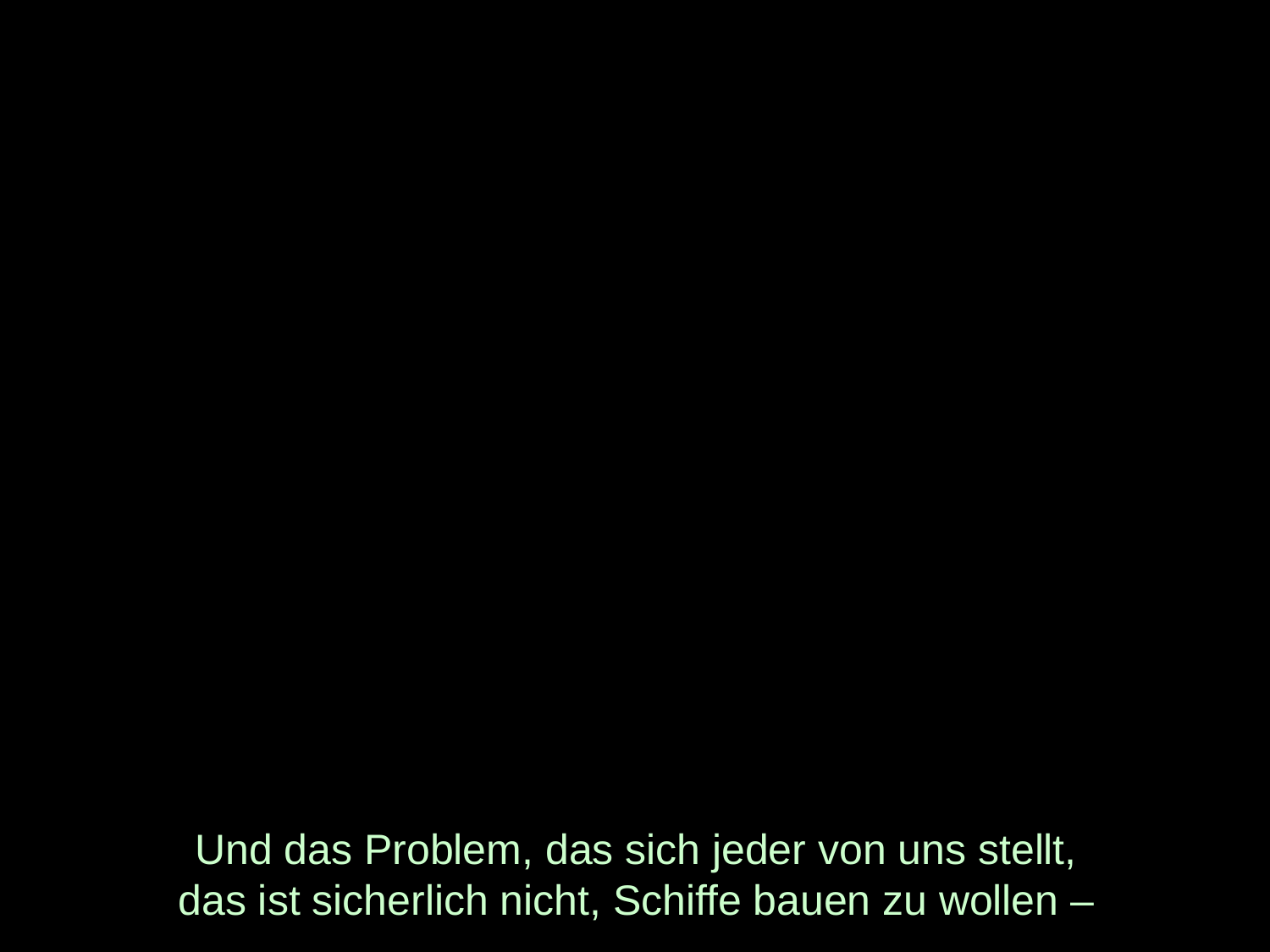

# Und das Problem, das sich jeder von uns stellt, das ist sicherlich nicht, Schiffe bauen zu wollen –